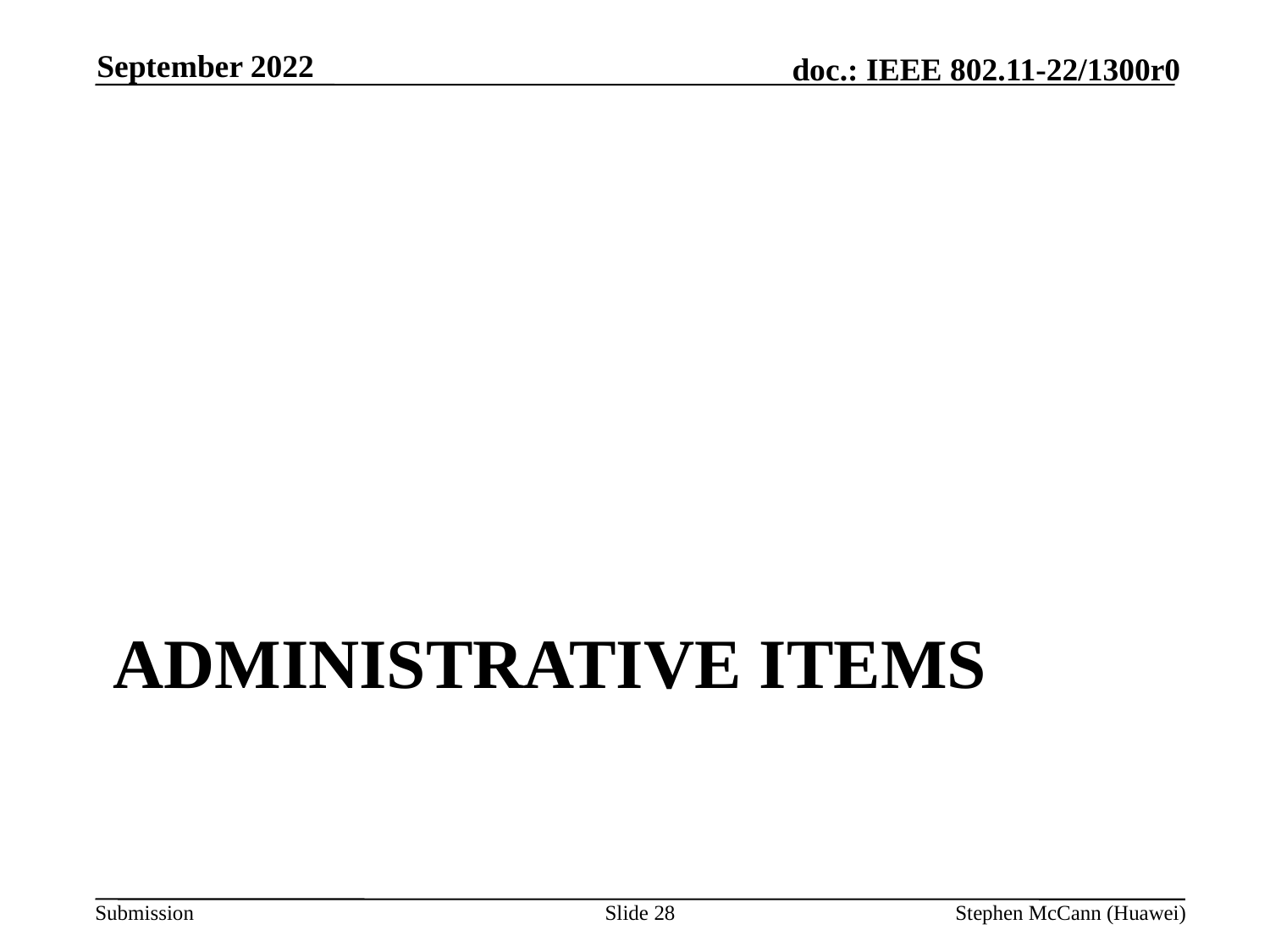

September 2022

# Administrative Items
Slide 28
Stephen McCann (Huawei)